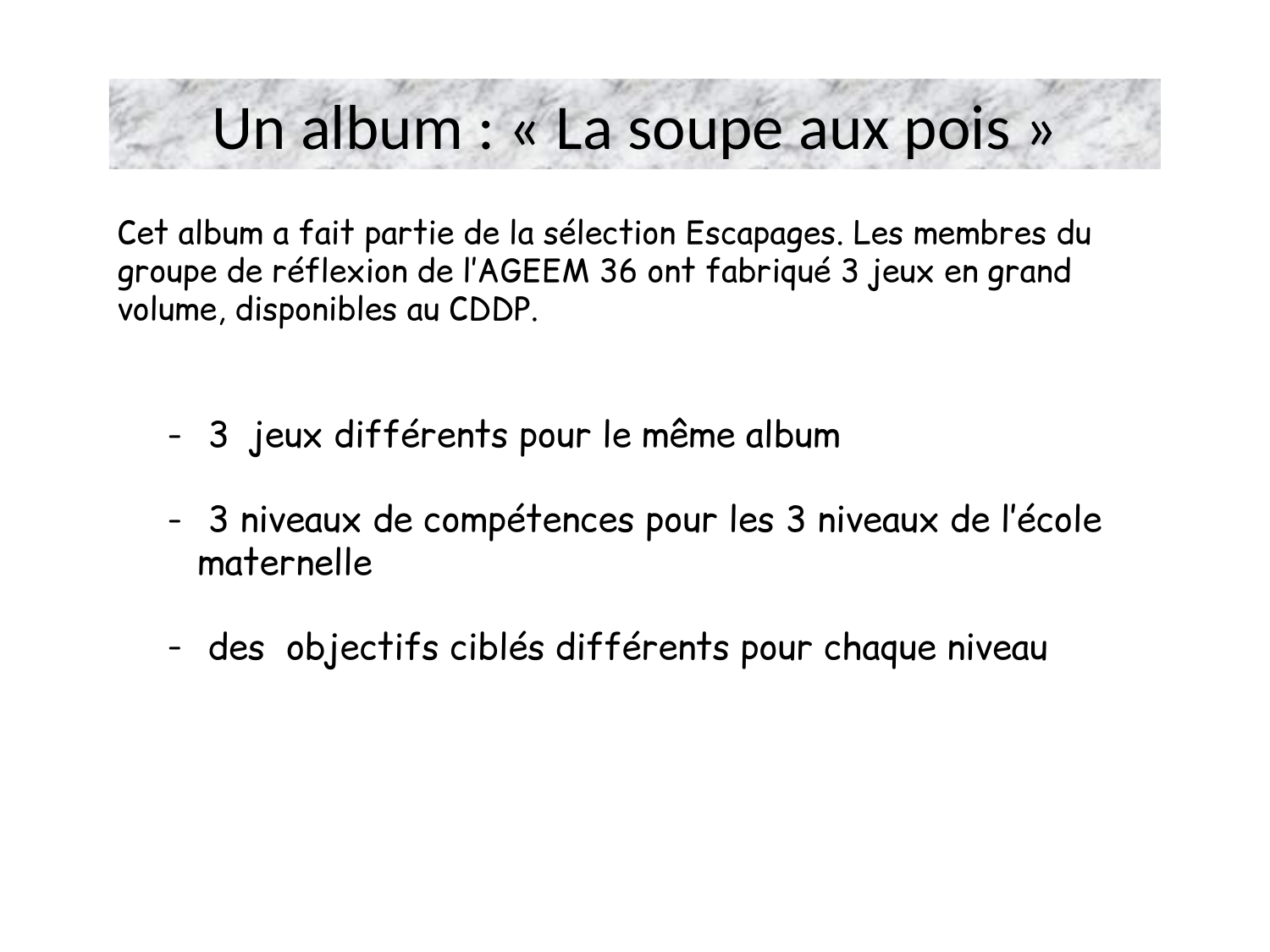

Un album : « La soupe aux pois »
Cet album a fait partie de la sélection Escapages. Les membres du groupe de réflexion de l’AGEEM 36 ont fabriqué 3 jeux en grand volume, disponibles au CDDP.
 3  jeux différents pour le même album

 3 niveaux de compétences pour les 3 niveaux de l’école maternelle

 des  objectifs ciblés différents pour chaque niveau